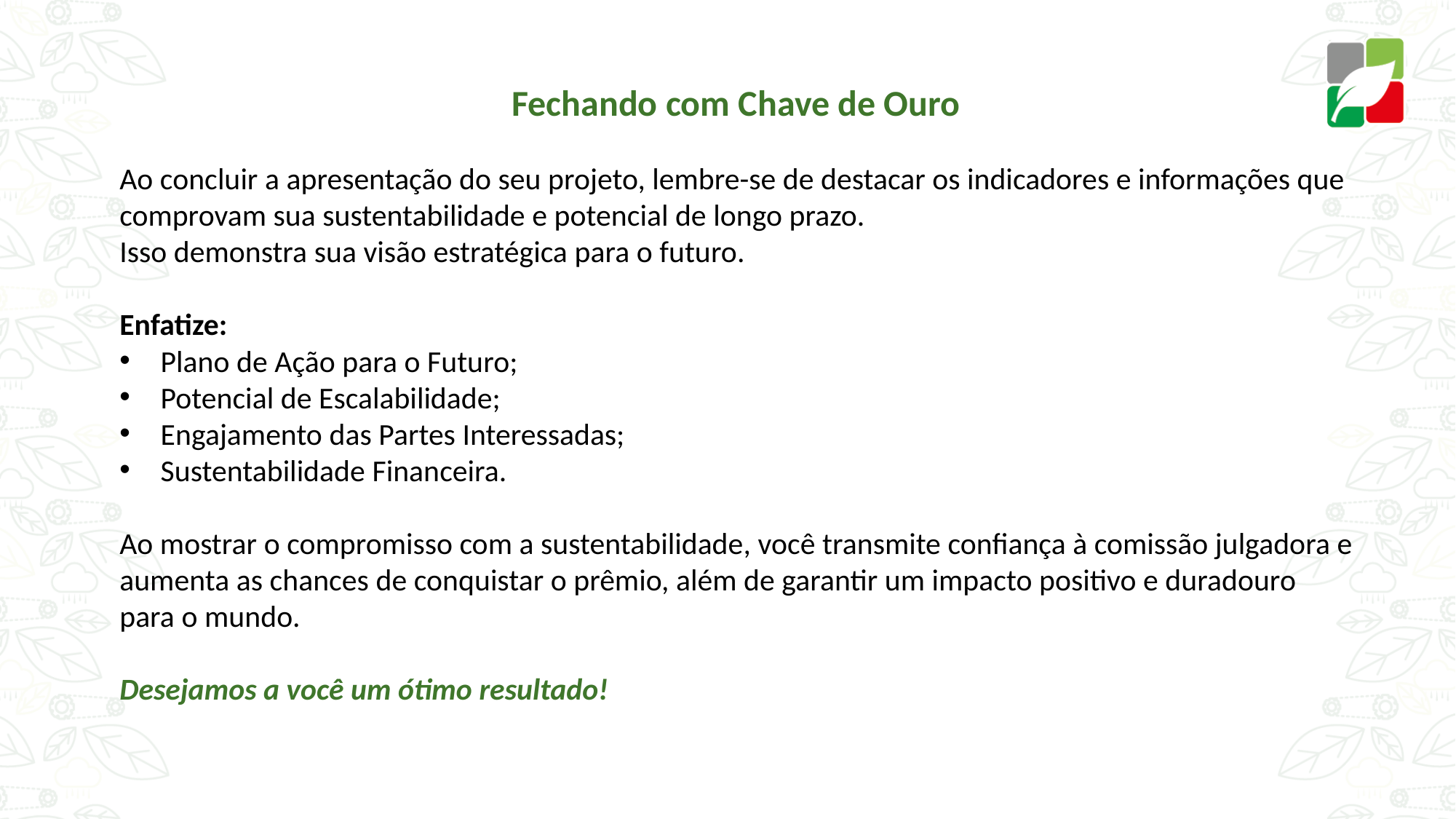

Fechando com Chave de Ouro

Ao concluir a apresentação do seu projeto, lembre-se de destacar os indicadores e informações que comprovam sua sustentabilidade e potencial de longo prazo.
Isso demonstra sua visão estratégica para o futuro.

Enfatize:
Plano de Ação para o Futuro;
Potencial de Escalabilidade;
Engajamento das Partes Interessadas;
Sustentabilidade Financeira.

Ao mostrar o compromisso com a sustentabilidade, você transmite confiança à comissão julgadora e aumenta as chances de conquistar o prêmio, além de garantir um impacto positivo e duradouro para o mundo.

Desejamos a você um ótimo resultado!